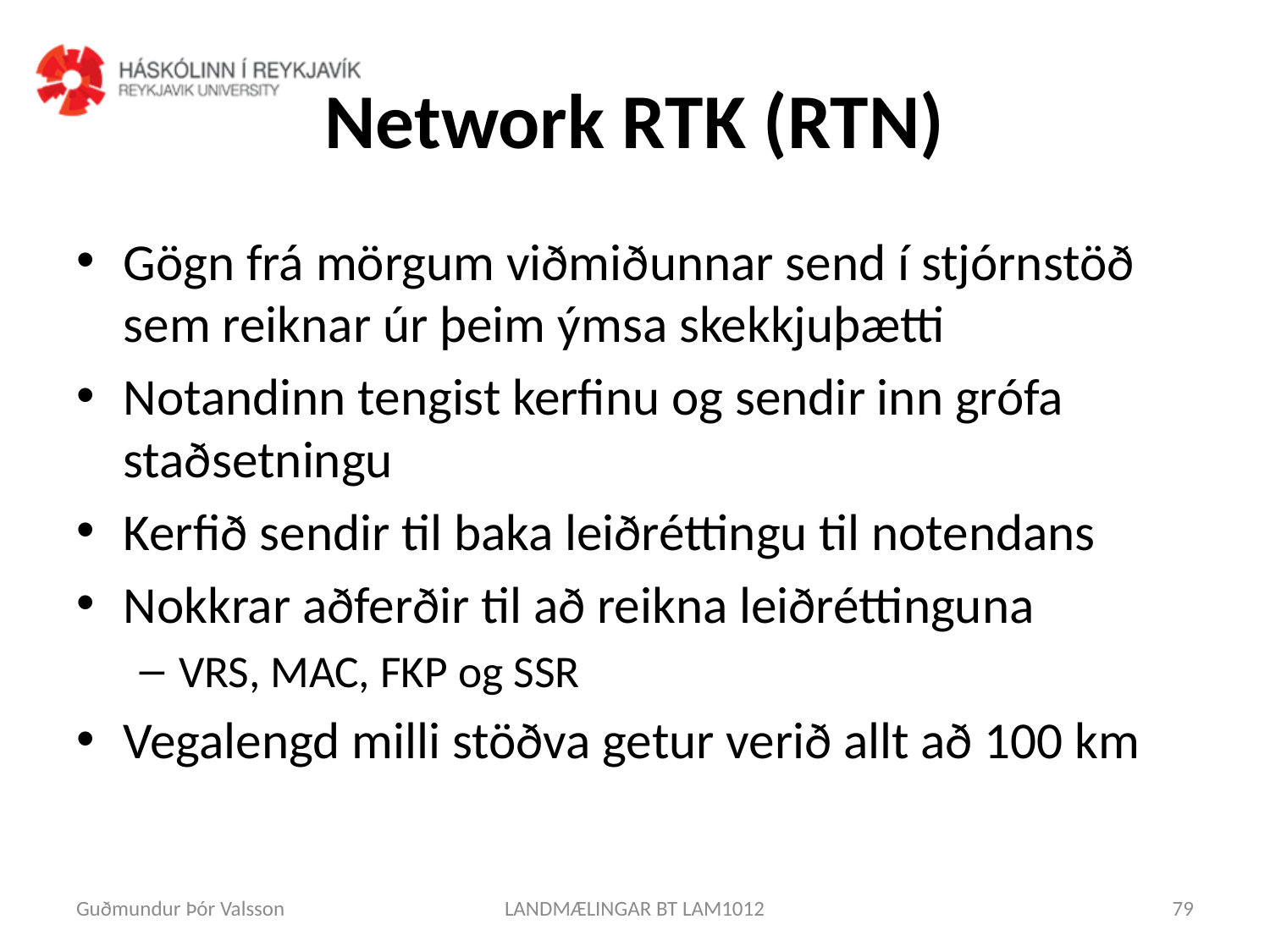

# Network RTK (RTN)
Gögn frá mörgum viðmiðunnar send í stjórnstöð sem reiknar úr þeim ýmsa skekkjuþætti
Notandinn tengist kerfinu og sendir inn grófa staðsetningu
Kerfið sendir til baka leiðréttingu til notendans
Nokkrar aðferðir til að reikna leiðréttinguna
VRS, MAC, FKP og SSR
Vegalengd milli stöðva getur verið allt að 100 km
Guðmundur Þór Valsson
LANDMÆLINGAR BT LAM1012
79